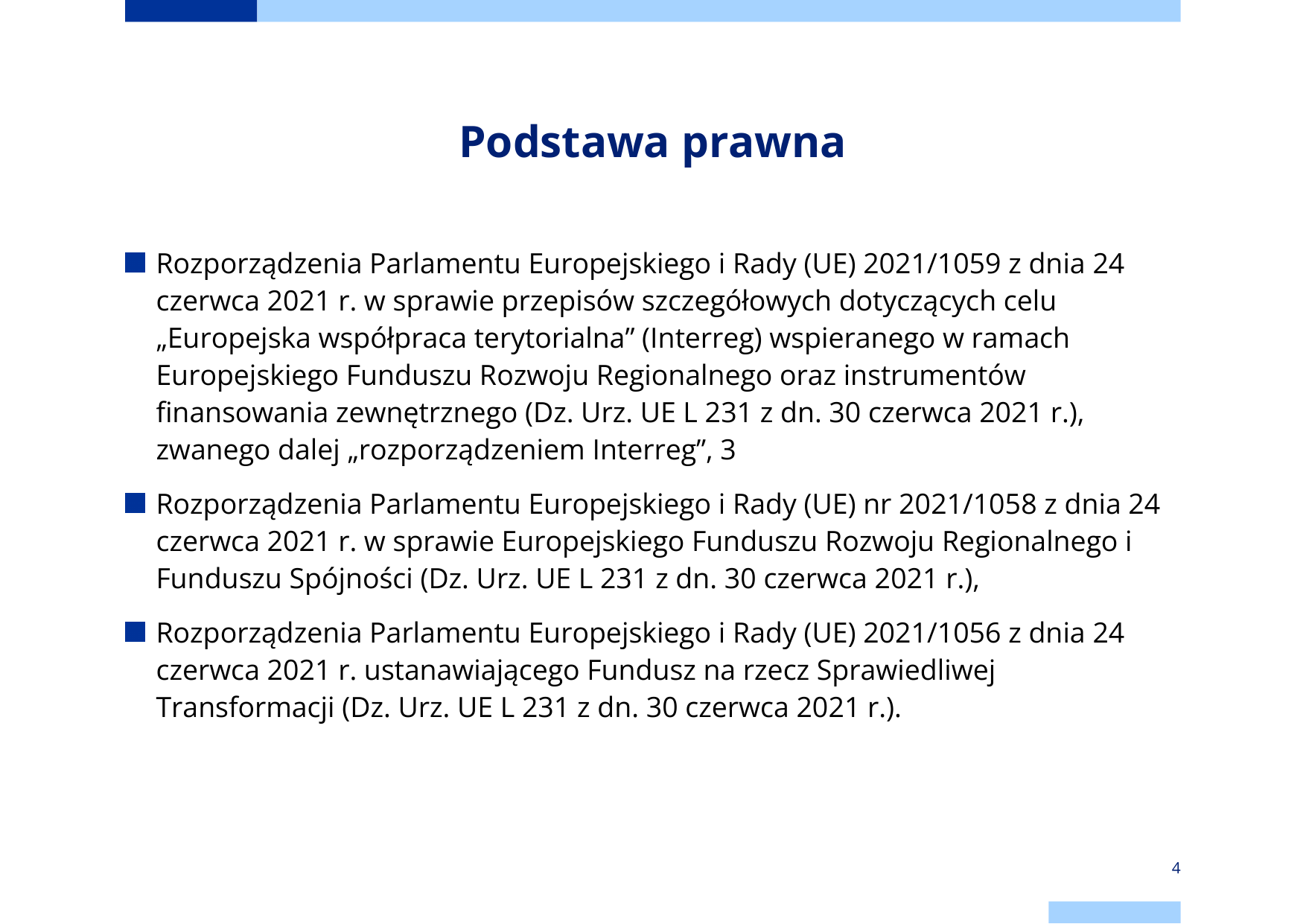

# Podstawa prawna
Rozporządzenia Parlamentu Europejskiego i Rady (UE) 2021/1059 z dnia 24 czerwca 2021 r. w sprawie przepisów szczegółowych dotyczących celu „Europejska współpraca terytorialna” (Interreg) wspieranego w ramach Europejskiego Funduszu Rozwoju Regionalnego oraz instrumentów finansowania zewnętrznego (Dz. Urz. UE L 231 z dn. 30 czerwca 2021 r.), zwanego dalej „rozporządzeniem Interreg”, 3
Rozporządzenia Parlamentu Europejskiego i Rady (UE) nr 2021/1058 z dnia 24 czerwca 2021 r. w sprawie Europejskiego Funduszu Rozwoju Regionalnego i Funduszu Spójności (Dz. Urz. UE L 231 z dn. 30 czerwca 2021 r.),
Rozporządzenia Parlamentu Europejskiego i Rady (UE) 2021/1056 z dnia 24 czerwca 2021 r. ustanawiającego Fundusz na rzecz Sprawiedliwej Transformacji (Dz. Urz. UE L 231 z dn. 30 czerwca 2021 r.).

4